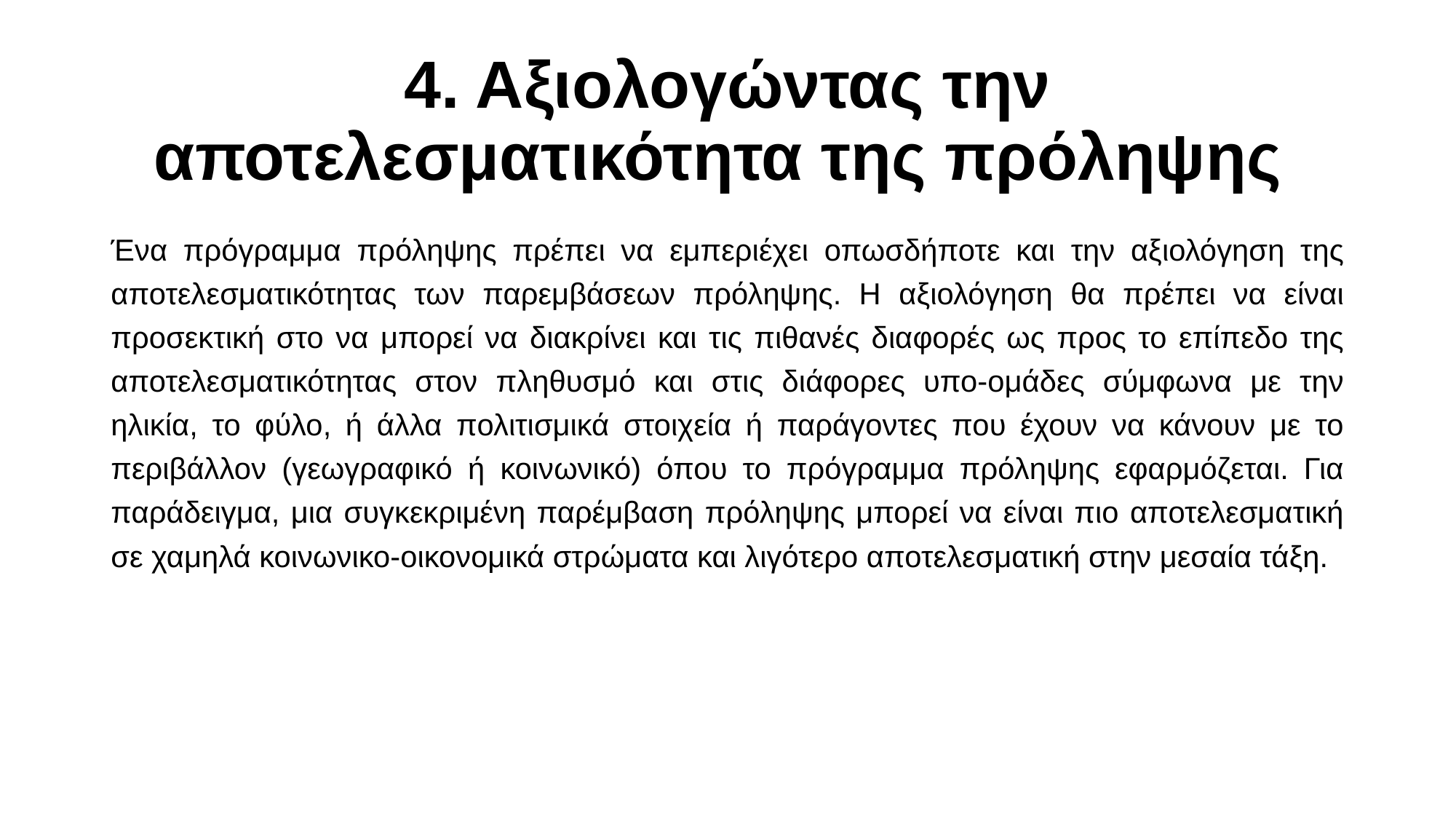

# 4. Αξιολογώντας την αποτελεσματικότητα της πρόληψης
Ένα πρόγραμμα πρόληψης πρέπει να εμπεριέχει οπωσδήποτε και την αξιολόγηση της αποτελεσματικότητας των παρεμβάσεων πρόληψης. Η αξιολόγηση θα πρέπει να είναι προσεκτική στο να μπορεί να διακρίνει και τις πιθανές διαφορές ως προς το επίπεδο της αποτελεσματικότητας στον πληθυσμό και στις διάφορες υπο-ομάδες σύμφωνα με την ηλικία, το φύλο, ή άλλα πολιτισμικά στοιχεία ή παράγοντες που έχουν να κάνουν με το περιβάλλον (γεωγραφικό ή κοινωνικό) όπου το πρόγραμμα πρόληψης εφαρμόζεται. Για παράδειγμα, μια συγκεκριμένη παρέμβαση πρόληψης μπορεί να είναι πιο αποτελεσματική σε χαμηλά κοινωνικο-οικονομικά στρώματα και λιγότερο αποτελεσματική στην μεσαία τάξη.